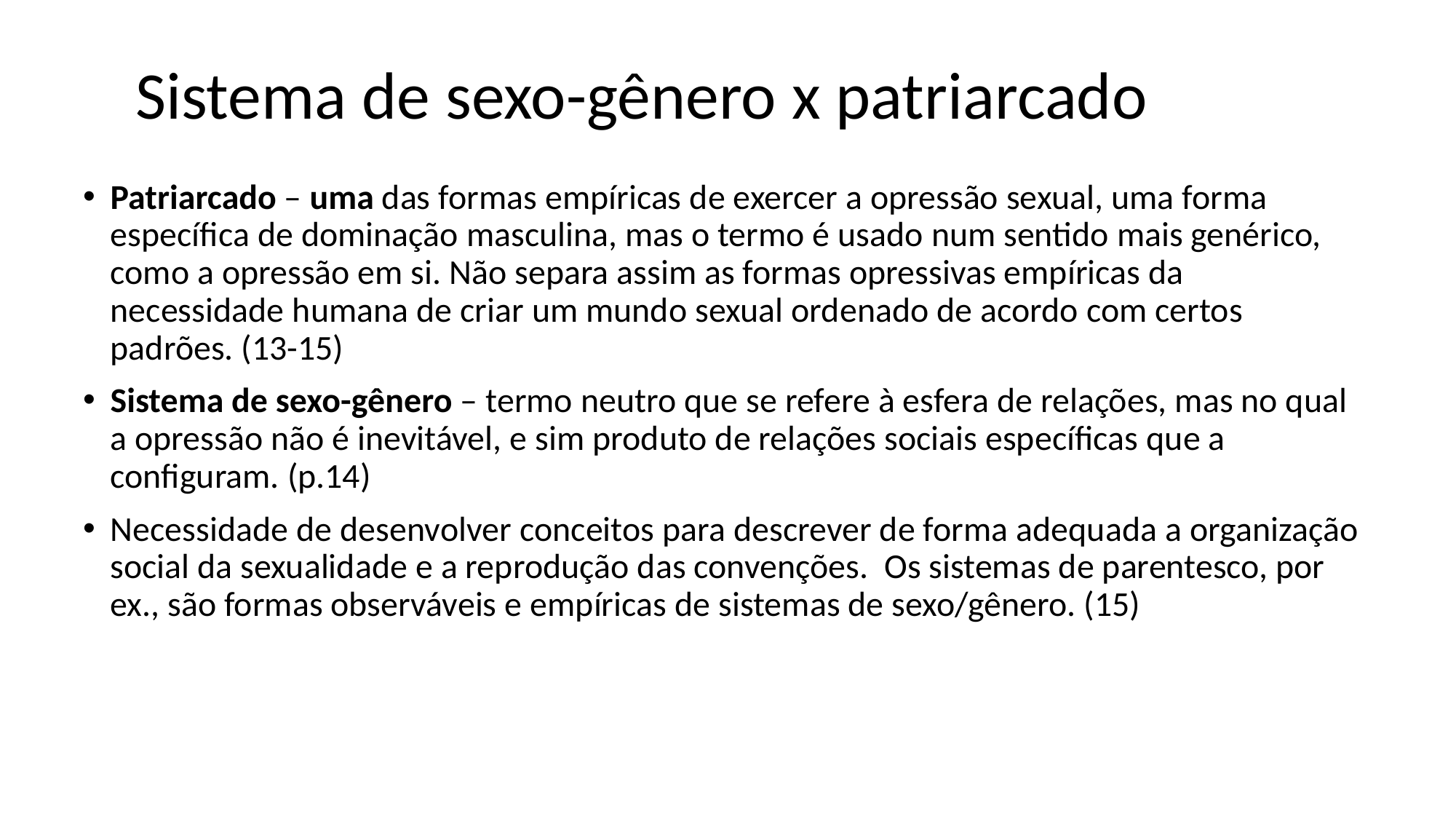

# Sistema de sexo-gênero x patriarcado
Patriarcado – uma das formas empíricas de exercer a opressão sexual, uma forma específica de dominação masculina, mas o termo é usado num sentido mais genérico, como a opressão em si. Não separa assim as formas opressivas empíricas da necessidade humana de criar um mundo sexual ordenado de acordo com certos padrões. (13-15)
Sistema de sexo-gênero – termo neutro que se refere à esfera de relações, mas no qual a opressão não é inevitável, e sim produto de relações sociais específicas que a configuram. (p.14)
Necessidade de desenvolver conceitos para descrever de forma adequada a organização social da sexualidade e a reprodução das convenções.  Os sistemas de parentesco, por ex., são formas observáveis e empíricas de sistemas de sexo/gênero. (15)